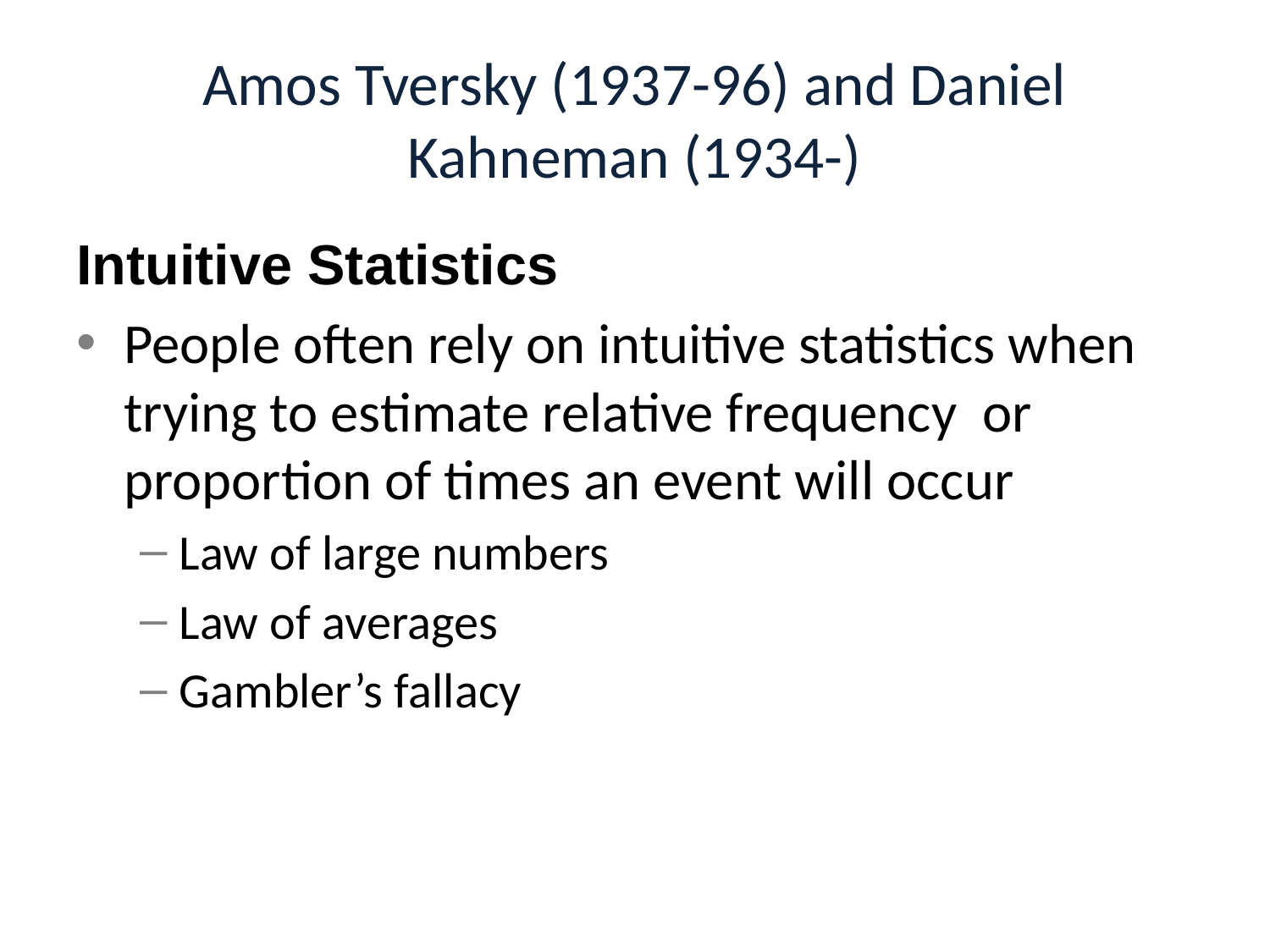

# Amos Tversky (1937-96) and Daniel Kahneman (1934-)
Intuitive Statistics
People often rely on intuitive statistics when trying to estimate relative frequency  or proportion of times an event will occur
Law of large numbers
Law of averages
Gambler’s fallacy